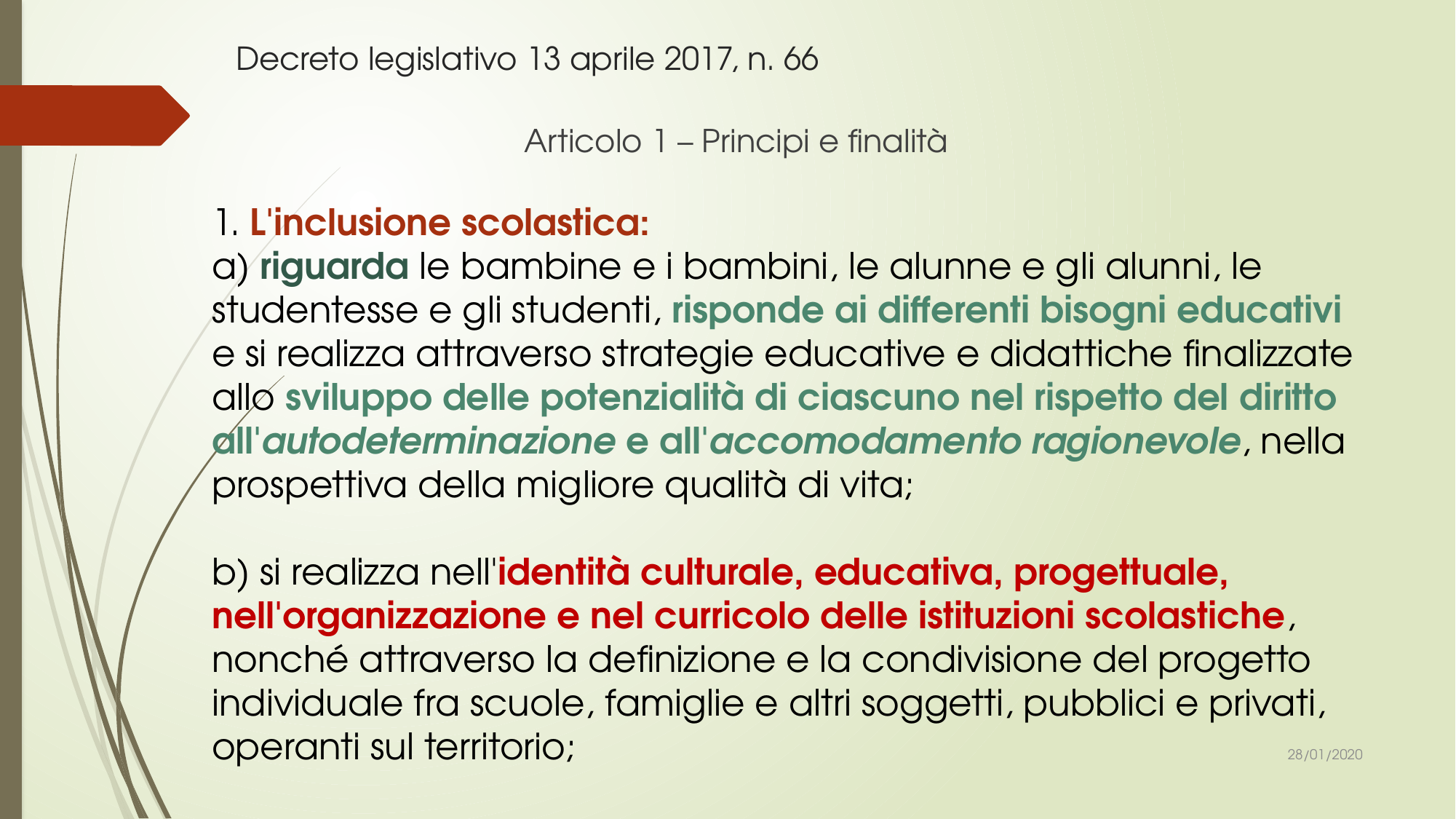

# Decreto legislativo 13 aprile 2017, n. 66
Articolo 1 – Principi e finalità

1. L'inclusione scolastica:
a) riguarda le bambine e i bambini, le alunne e gli alunni, le studentesse e gli studenti, risponde ai differenti bisogni educativi e si realizza attraverso strategie educative e didattiche finalizzate allo sviluppo delle potenzialità di ciascuno nel rispetto del diritto all'autodeterminazione e all'accomodamento ragionevole, nella prospettiva della migliore qualità di vita;

b) si realizza nell'identità culturale, educativa, progettuale, nell'organizzazione e nel curricolo delle istituzioni scolastiche, nonché attraverso la definizione e la condivisione del progetto individuale fra scuole, famiglie e altri soggetti, pubblici e privati, operanti sul territorio;

28/01/2020